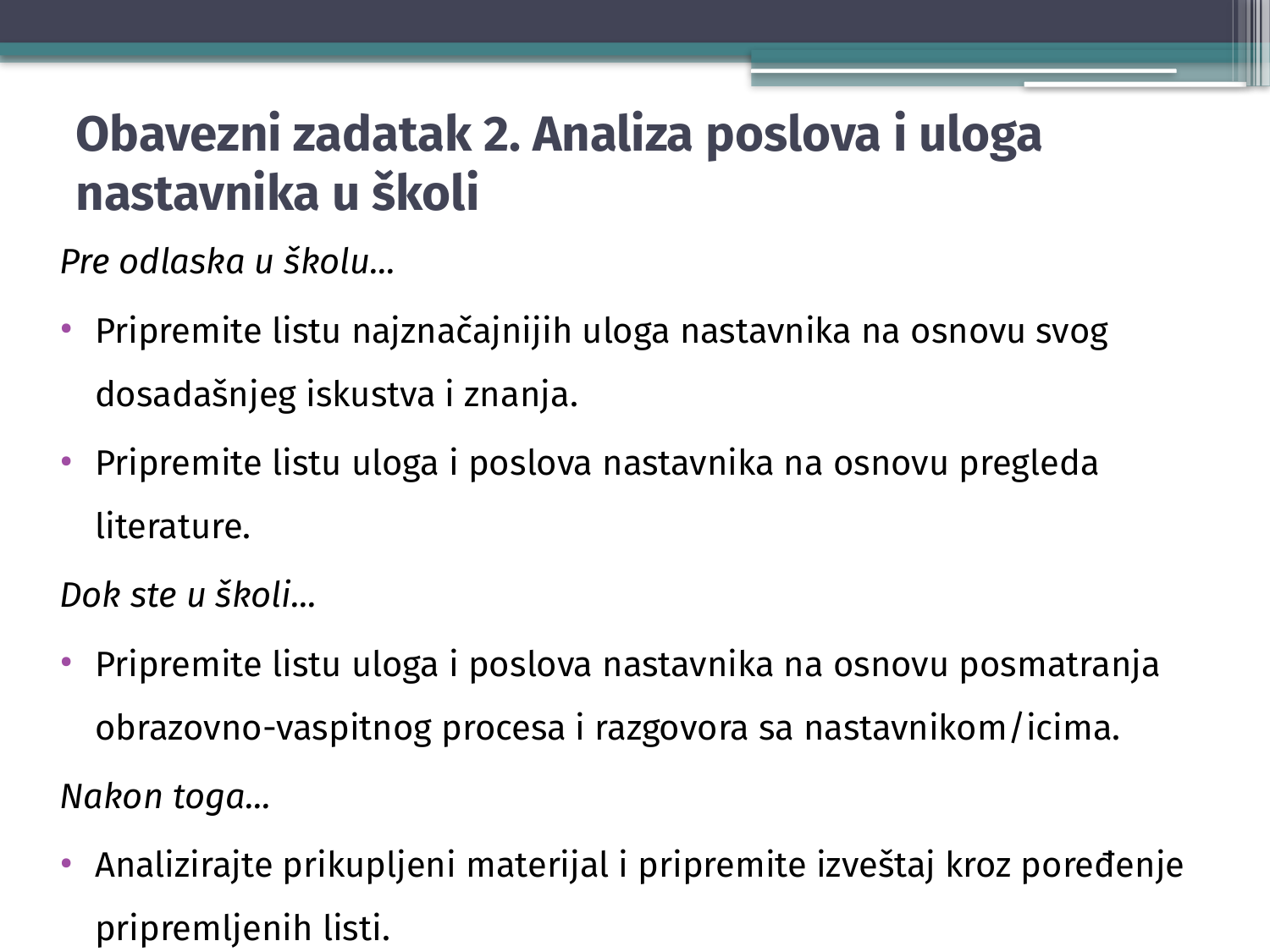

# Obavezni zadatak 2. Analiza poslova i uloga nastavnika u školi
Pre odlaska u školu...
Pripremite listu najznačajnijih uloga nastavnika na osnovu svog dosadašnjeg iskustva i znanja.
Pripremite listu uloga i poslova nastavnika na osnovu pregleda literature.
Dok ste u školi...
Pripremite listu uloga i poslova nastavnika na osnovu posmatranja obrazovno-vaspitnog procesa i razgovora sa nastavnikom/icima.
Nakon toga...
Analizirajte prikupljeni materijal i pripremite izveštaj kroz poređenje pripremljenih listi.